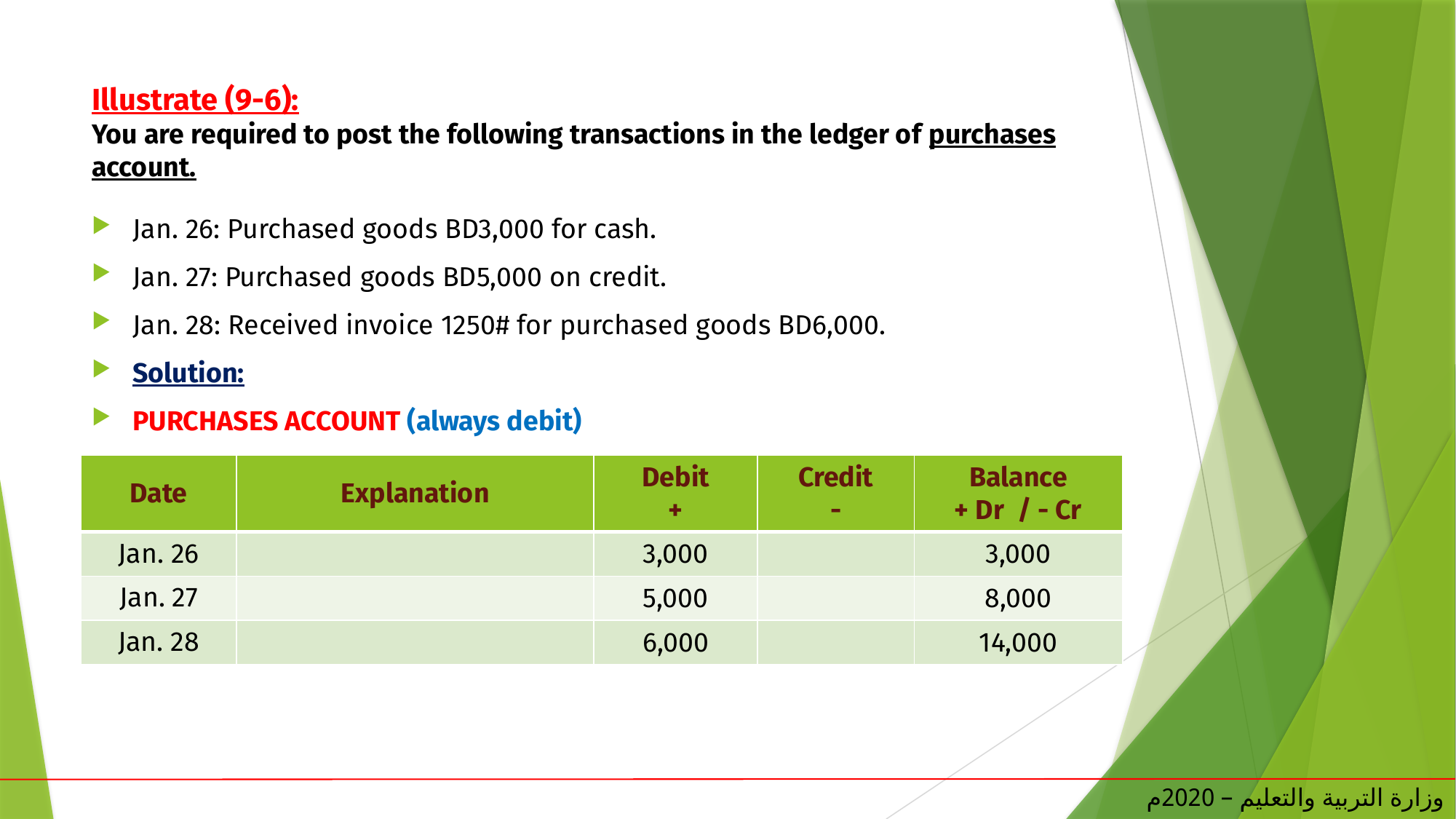

# Illustrate (9-6): You are required to post the following transactions in the ledger of purchases account.
Jan. 26: Purchased goods BD3,000 for cash.
Jan. 27: Purchased goods BD5,000 on credit.
Jan. 28: Received invoice 1250# for purchased goods BD6,000.
Solution:
PURCHASES ACCOUNT (always debit)

| Date | Explanation | Debit + | Credit - | Balance + Dr / - Cr |
| --- | --- | --- | --- | --- |
| Jan. 26 |  | 3,000 |  | 3,000 |
| Jan. 27 |  | 5,000 |  | 8,000 |
| Jan. 28 |  | 6,000 |  | 14,000 |
وزارة التربية والتعليم – 2020م